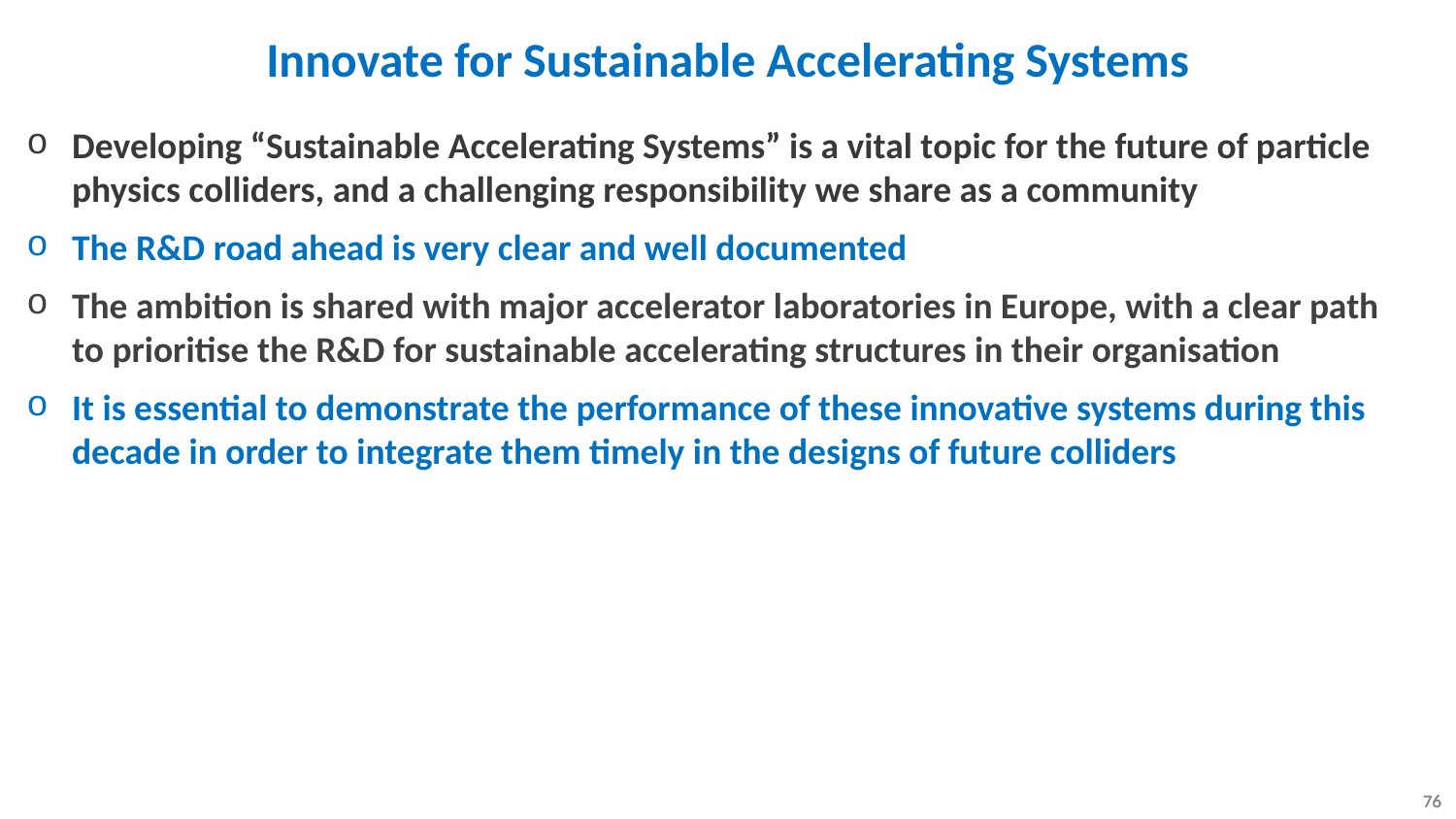

Innovate for Sustainable Accelerating Systems
Developing “Sustainable Accelerating Systems” is a vital topic for the future of particle physics colliders, and a challenging responsibility we share as a community

The R&D road ahead is very clear and well documented

The ambition is shared with major accelerator laboratories in Europe, with a clear path to prioritise the R&D for sustainable accelerating structures in their organisation

It is essential to demonstrate the performance of these innovative systems during this decade in order to integrate them timely in the designs of future colliders

76
76
76
76